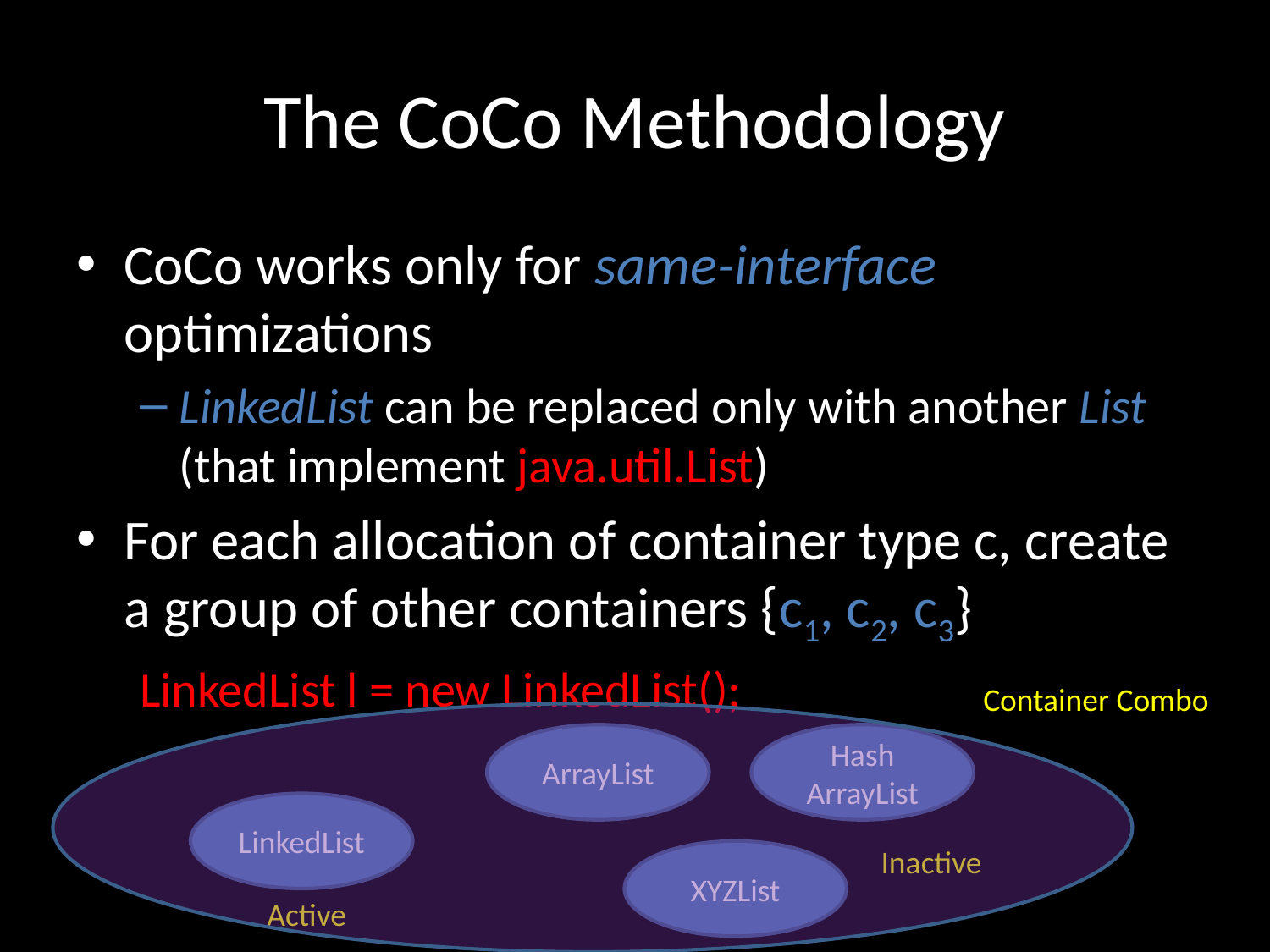

# The CoCo Methodology
CoCo works only for same-interface optimizations
LinkedList can be replaced only with another List (that implement java.util.List)
For each allocation of container type c, create a group of other containers {c1, c2, c3}
LinkedList l = new LinkedList();

Container Combo

ArrayList
Hash
ArrayList
LinkedList
Inactive
XYZList
Active